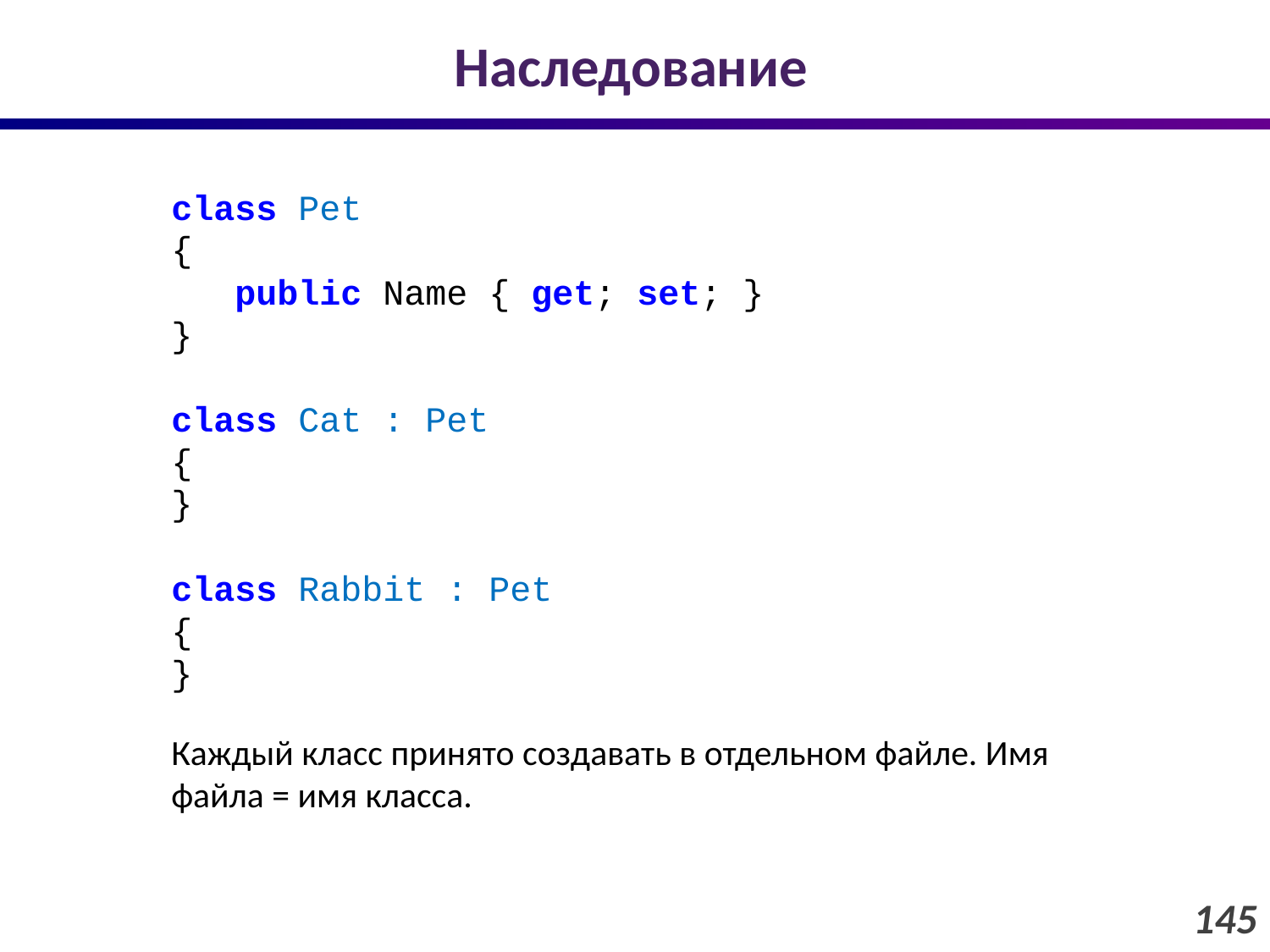

# Наследование
class Pet
{
   public Name { get; set; }
}

class Cat : Pet
{
}

class Rabbit : Pet
{
}
Каждый класс принято создавать в отдельном файле. Имя файла = имя класса.
145